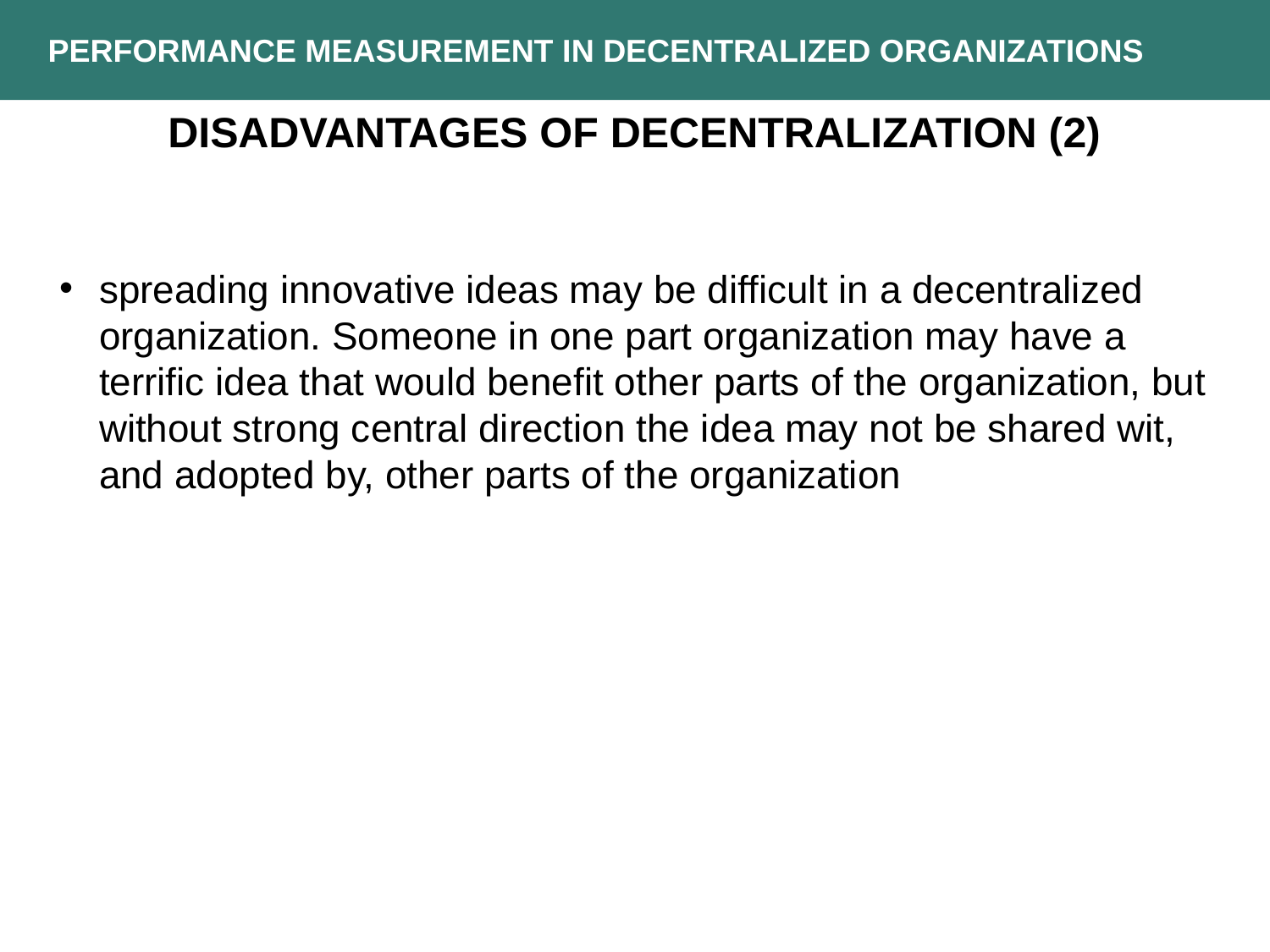

PERFORMANCE MEASUREMENT IN DECENTRALIZED ORGANIZATIONS
DISADVANTAGES OF DECENTRALIZATION (2)

spreading innovative ideas may be difficult in a decentralized organization. Someone in one part organization may have a terrific idea that would benefit other parts of the organization, but without strong central direction the idea may not be shared wit, and adopted by, other parts of the organization